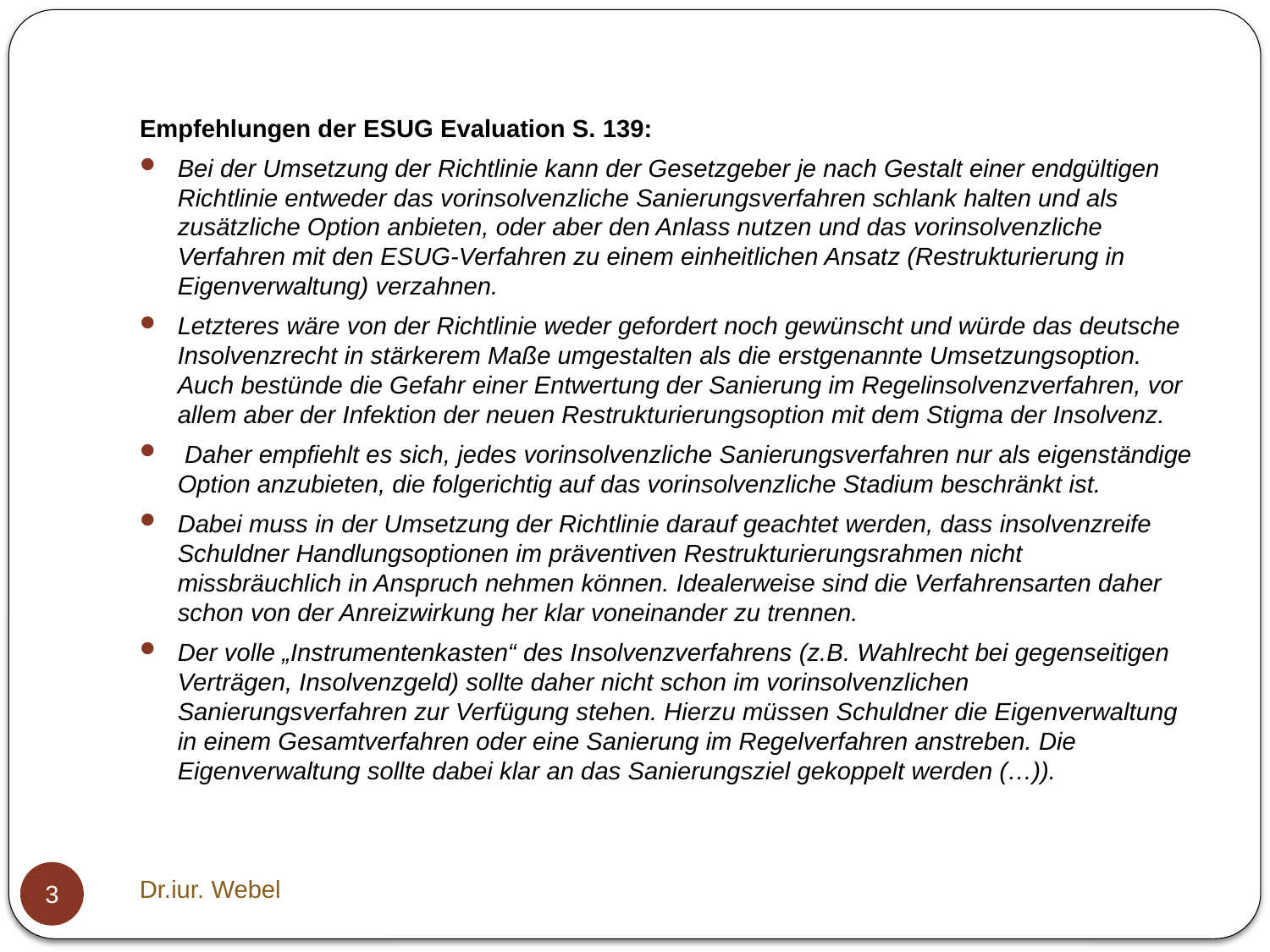

Empfehlungen der ESUG Evaluation S. 139:
Bei der Umsetzung der Richtlinie kann der Gesetzgeber je nach Gestalt einer endgültigen Richtlinie entweder das vorinsolvenzliche Sanierungsverfahren schlank halten und als zusätzliche Option anbieten, oder aber den Anlass nutzen und das vorinsolvenzliche Verfahren mit den ESUG-Verfahren zu einem einheitlichen Ansatz (Restrukturierung in Eigenverwaltung) verzahnen.
Letzteres wäre von der Richtlinie weder gefordert noch gewünscht und würde das deutsche Insolvenzrecht in stärkerem Maße umgestalten als die erstgenannte Umsetzungsoption. Auch bestünde die Gefahr einer Entwertung der Sanierung im Regelinsolvenzverfahren, vor allem aber der Infektion der neuen Restrukturierungsoption mit dem Stigma der Insolvenz.
 Daher empfiehlt es sich, jedes vorinsolvenzliche Sanierungsverfahren nur als eigenständige Option anzubieten, die folgerichtig auf das vorinsolvenzliche Stadium beschränkt ist.
Dabei muss in der Umsetzung der Richtlinie darauf geachtet werden, dass insolvenzreife Schuldner Handlungsoptionen im präventiven Restrukturierungsrahmen nicht missbräuchlich in Anspruch nehmen können. Idealerweise sind die Verfahrensarten daher schon von der Anreizwirkung her klar voneinander zu trennen.
Der volle „Instrumentenkasten“ des Insolvenzverfahrens (z.B. Wahlrecht bei gegenseitigen Verträgen, Insolvenzgeld) sollte daher nicht schon im vorinsolvenzlichen Sanierungsverfahren zur Verfügung stehen. Hierzu müssen Schuldner die Eigenverwaltung in einem Gesamtverfahren oder eine Sanierung im Regelverfahren anstreben. Die Eigenverwaltung sollte dabei klar an das Sanierungsziel gekoppelt werden (…)).

Dr.iur. Webel
3